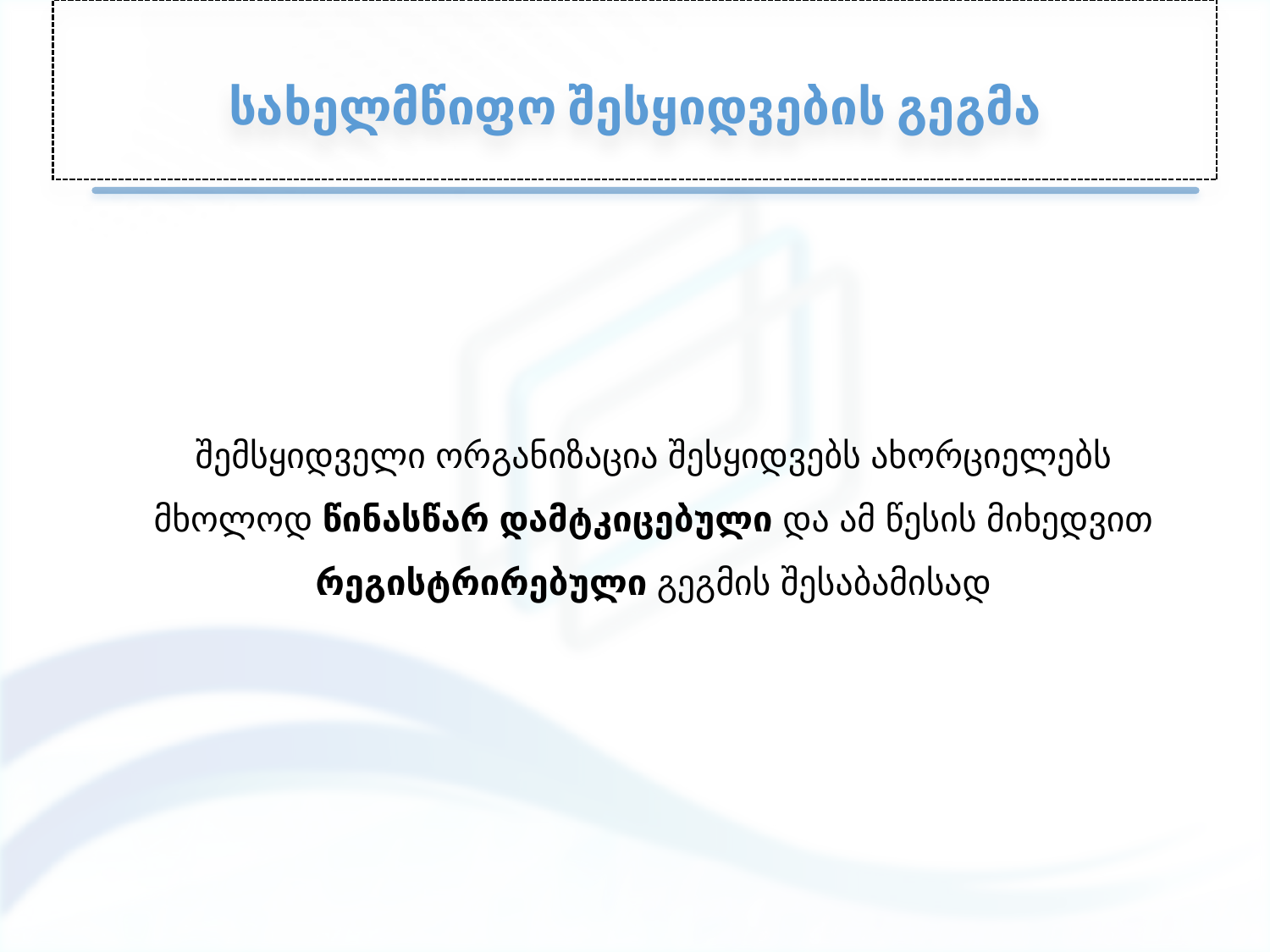

# სახელმწიფო შესყიდვების გეგმა
შემსყიდველი ორგანიზაცია შესყიდვებს ახორციელებს მხოლოდ წინასწარ დამტკიცებული და ამ წესის მიხედვით რეგისტრირებული გეგმის შესაბამისად